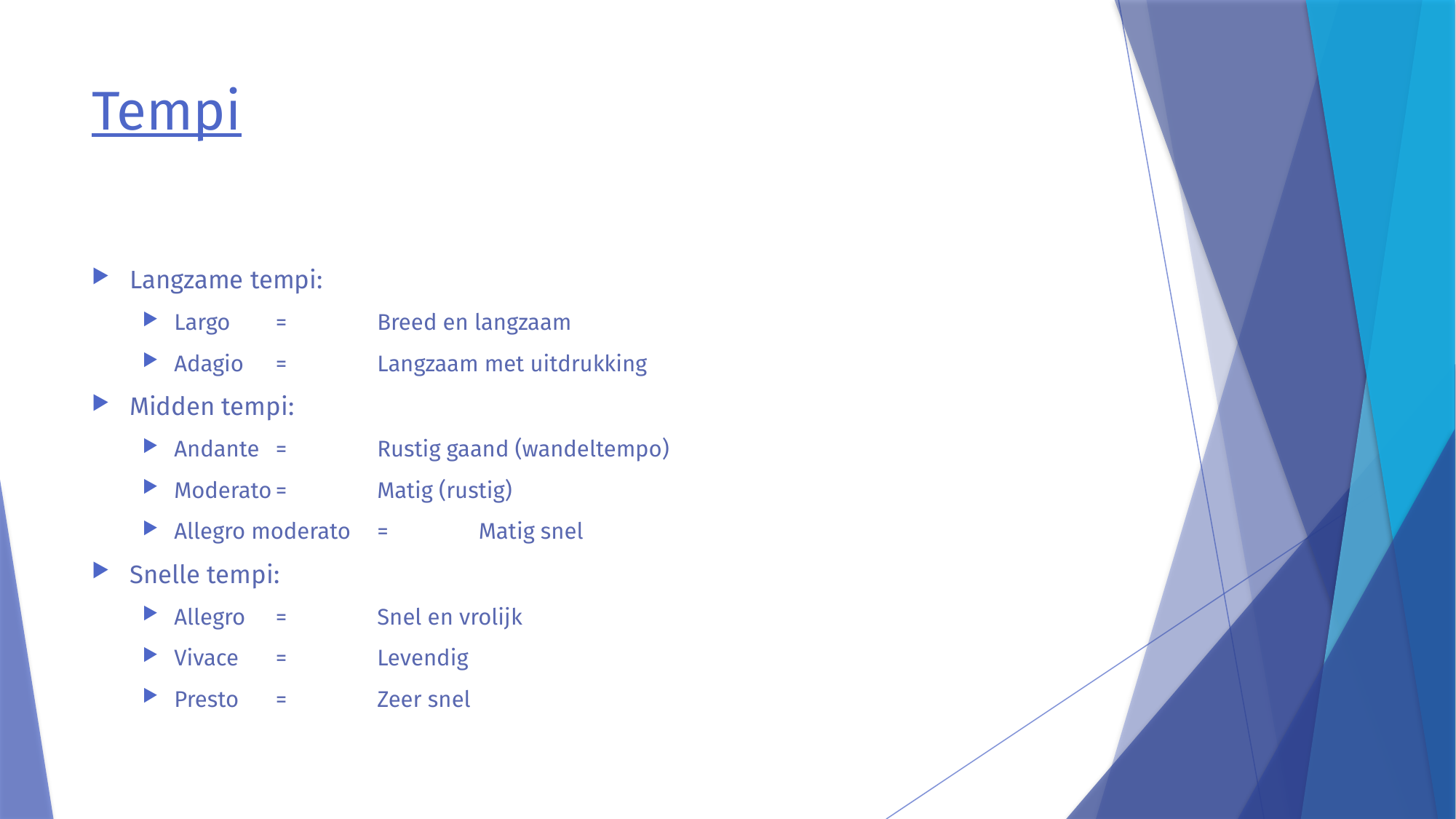

# Tempi
Langzame tempi:
Largo 				=		Breed en langzaam
Adagio				=		Langzaam met uitdrukking
Midden tempi:
Andante 			=		Rustig gaand (wandeltempo)
Moderato			=		Matig (rustig)
Allegro moderato	=		Matig snel
Snelle tempi:
Allegro			=		Snel en vrolijk
Vivace				=		Levendig
Presto				=		Zeer snel